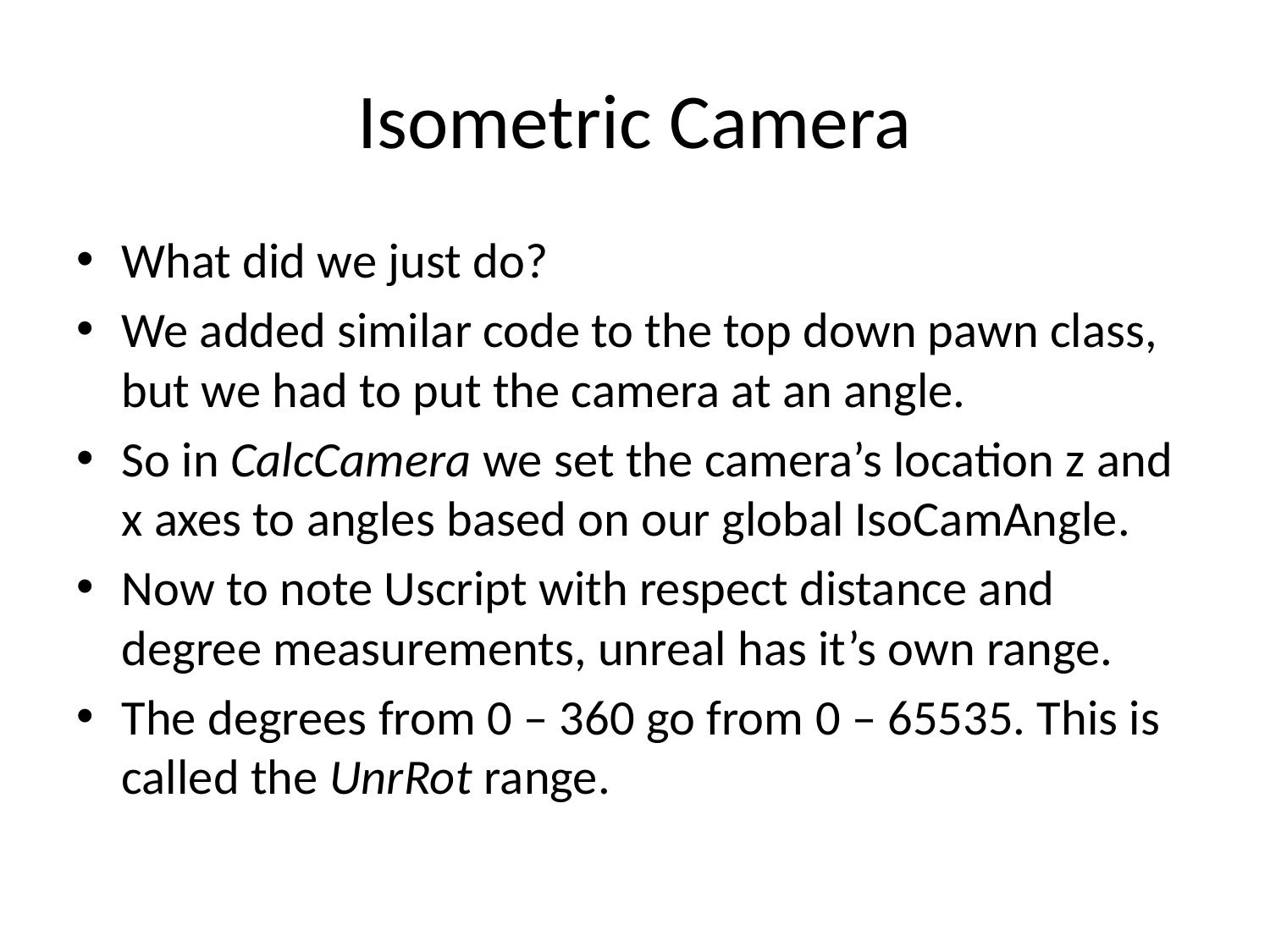

# Isometric Camera
What did we just do?
We added similar code to the top down pawn class, but we had to put the camera at an angle.
So in CalcCamera we set the camera’s location z and x axes to angles based on our global IsoCamAngle.
Now to note Uscript with respect distance and degree measurements, unreal has it’s own range.
The degrees from 0 – 360 go from 0 – 65535. This is called the UnrRot range.